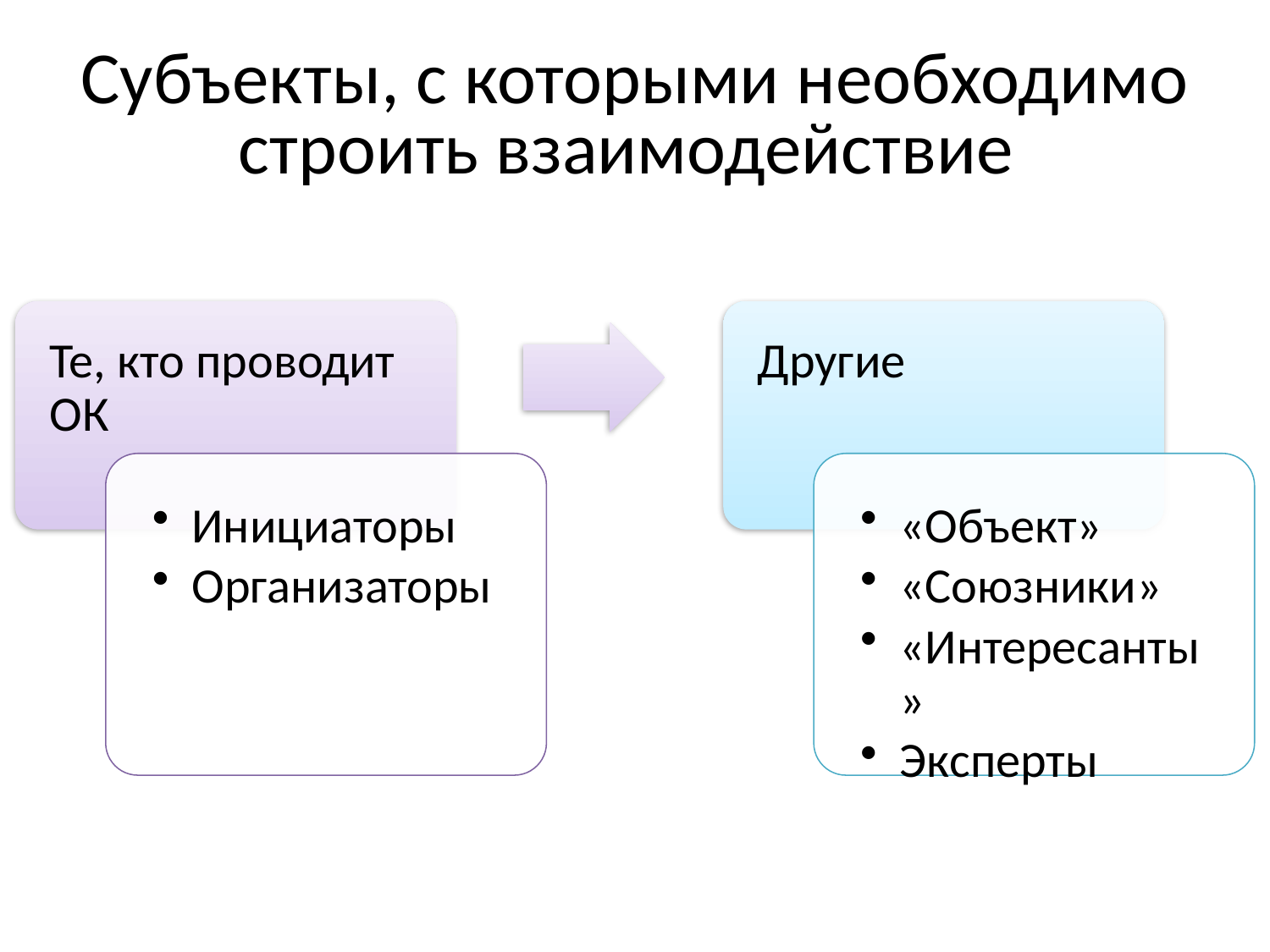

# Субъекты, с которыми необходимо строить взаимодействие
Те, кто проводит ОК
Инициаторы
Организаторы

Другие
«Объект»
«Союзники»
«Интересанты»
Эксперты